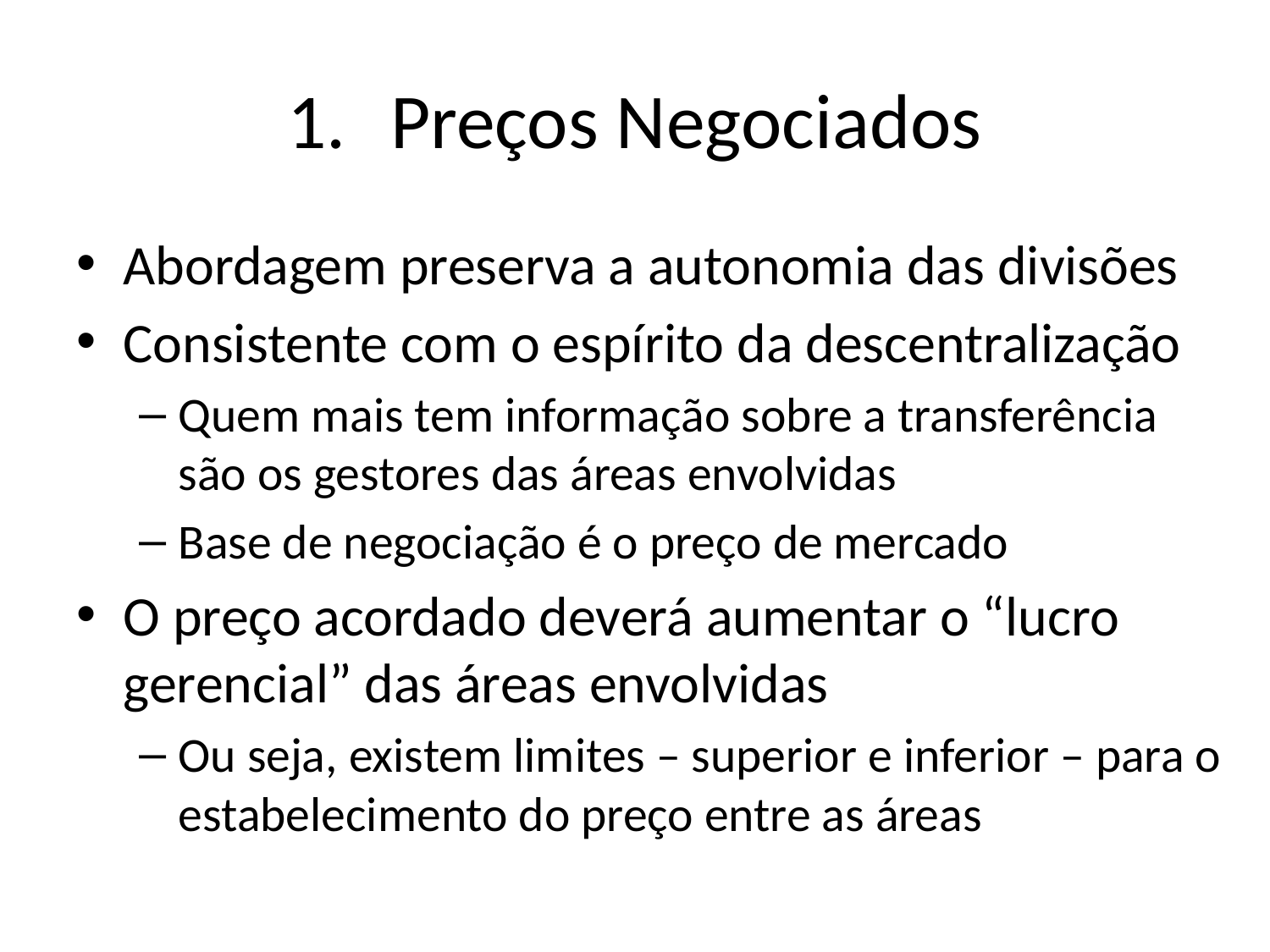

# Preços Negociados
Abordagem preserva a autonomia das divisões
Consistente com o espírito da descentralização
Quem mais tem informação sobre a transferência são os gestores das áreas envolvidas
Base de negociação é o preço de mercado
O preço acordado deverá aumentar o “lucro gerencial” das áreas envolvidas
Ou seja, existem limites – superior e inferior – para o estabelecimento do preço entre as áreas